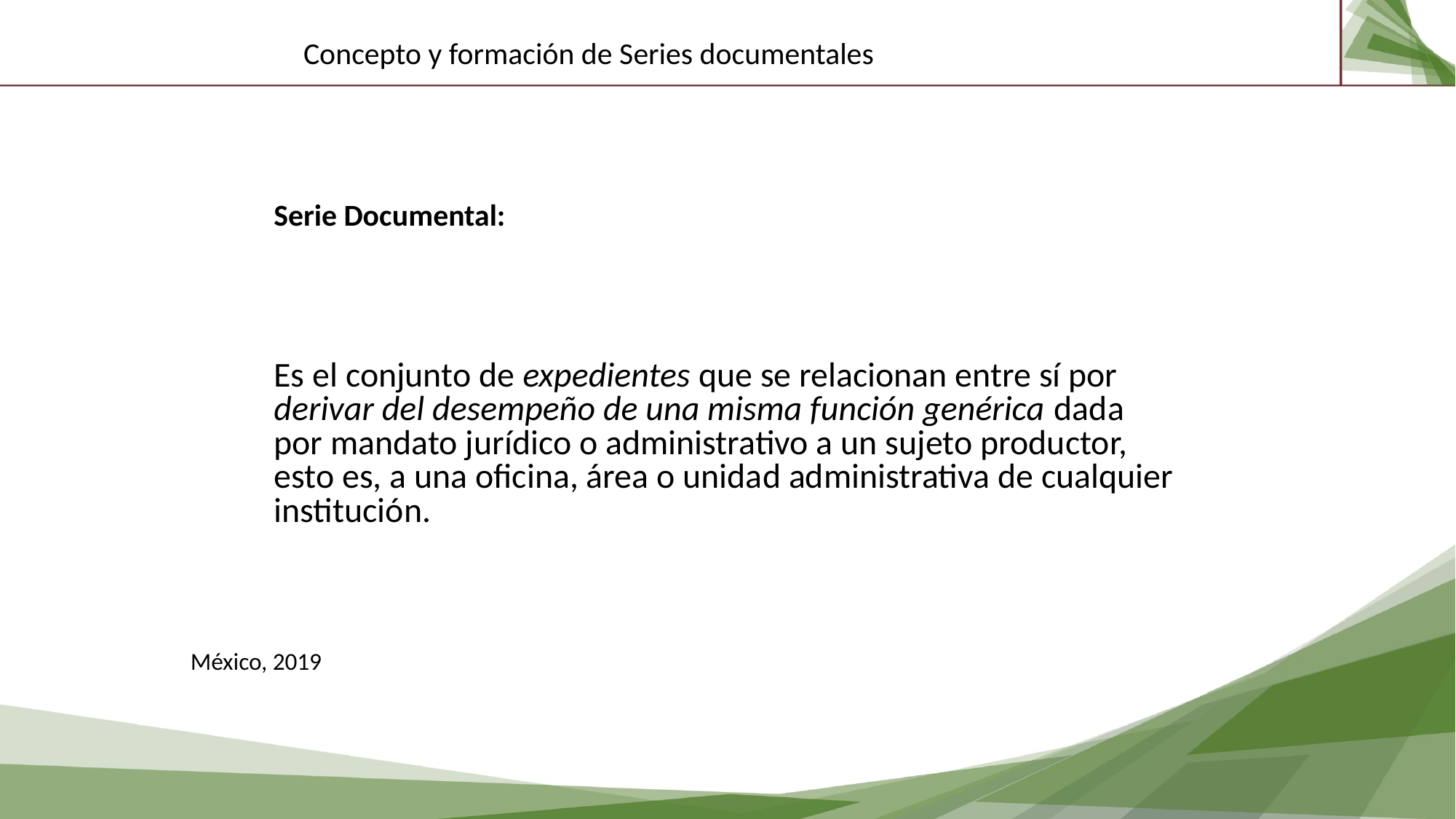

Concepto y formación de Series documentales

Serie Documental:

Es el conjunto de expedientes que se relacionan entre sí por
derivar del desempeño de una misma función genérica dada
por mandato jurídico o administrativo a un sujeto productor,
esto es, a una oficina, área o unidad administrativa de cualquier
institución.

México, 2019